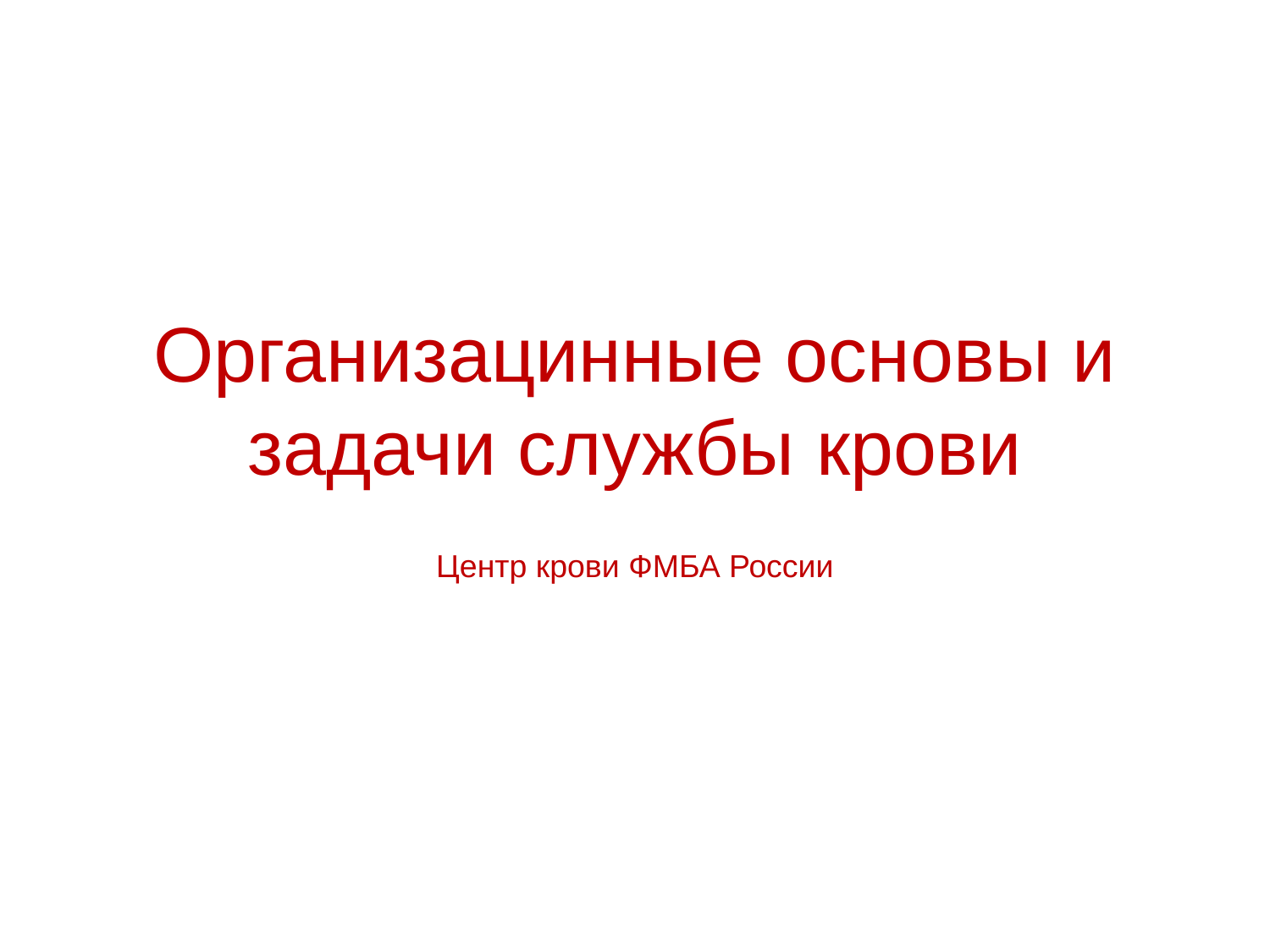

# Организацинные основы и задачи службы крови
Центр крови ФМБА России